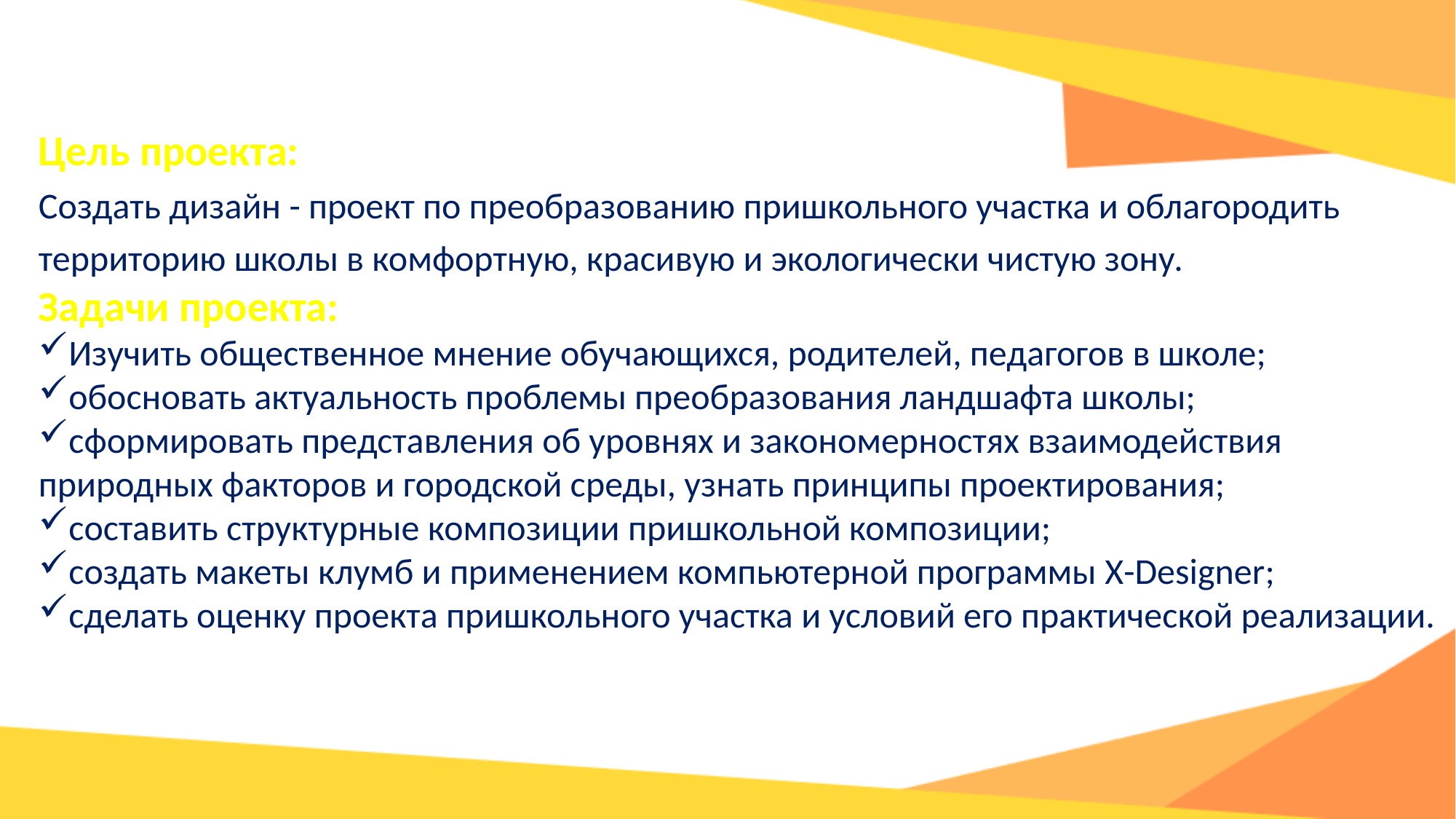

Цель проекта:
Создать дизайн - проект по преобразованию пришкольного участка и облагородить территорию школы в комфортную, красивую и экологически чистую зону.
Задачи проекта:
Изучить общественное мнение обучающихся, родителей, педагогов в школе;
обосновать актуальность проблемы преобразования ландшафта школы;
сформировать представления об уровнях и закономерностях взаимодействия природных факторов и городской среды, узнать принципы проектирования;
составить структурные композиции пришкольной композиции;
создать макеты клумб и применением компьютерной программы X-Designer;
сделать оценку проекта пришкольного участка и условий его практической реализации.